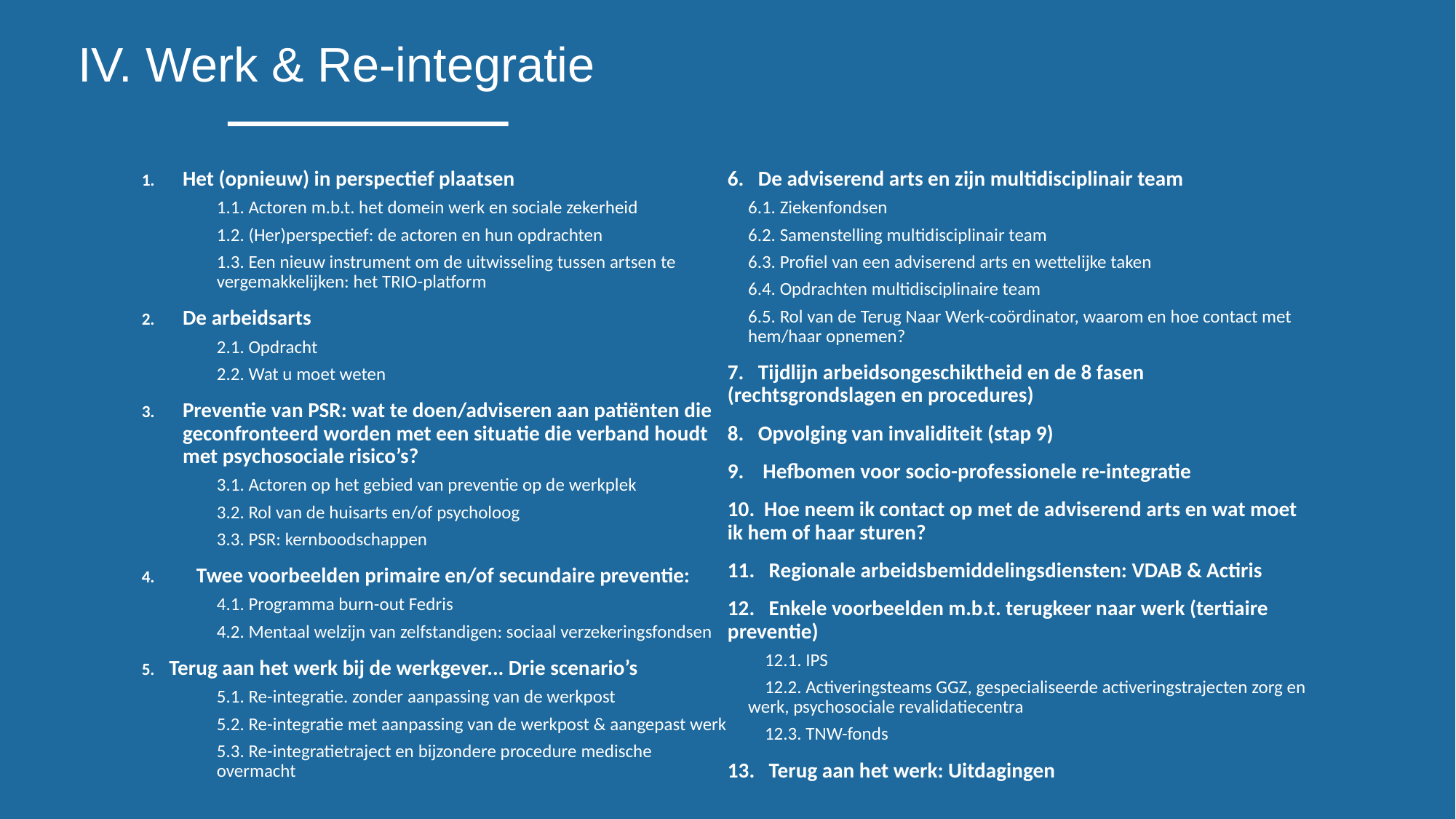

# IV. Werk & Re-integratie
Het (opnieuw) in perspectief plaatsen
1.1. Actoren m.b.t. het domein werk en sociale zekerheid
1.2. (Her)perspectief: de actoren en hun opdrachten
1.3. Een nieuw instrument om de uitwisseling tussen artsen te vergemakkelijken: het TRIO-platform
De arbeidsarts
2.1. Opdracht
2.2. Wat u moet weten
Preventie van PSR: wat te doen/adviseren aan patiënten die geconfronteerd worden met een situatie die verband houdt met psychosociale risico’s?
3.1. Actoren op het gebied van preventie op de werkplek
3.2. Rol van de huisarts en/of psycholoog
3.3. PSR: kernboodschappen
Twee voorbeelden primaire en/of secundaire preventie:
4.1. Programma burn-out Fedris
4.2. Mentaal welzijn van zelfstandigen: sociaal verzekeringsfondsen
Terug aan het werk bij de werkgever... Drie scenario’s
5.1. Re-integratie. zonder aanpassing van de werkpost
5.2. Re-integratie met aanpassing van de werkpost & aangepast werk
5.3. Re-integratietraject en bijzondere procedure medische overmacht

6.   De adviserend arts en zijn multidisciplinair team
6.1. Ziekenfondsen
6.2. Samenstelling multidisciplinair team
6.3. Profiel van een adviserend arts en wettelijke taken
6.4. Opdrachten multidisciplinaire team
6.5. Rol van de Terug Naar Werk-coördinator, waarom en hoe contact met hem/haar opnemen?
7.   Tijdlijn arbeidsongeschiktheid en de 8 fasen (rechtsgrondslagen en procedures)
8.   Opvolging van invaliditeit (stap 9)
9.    Hefbomen voor socio-professionele re-integratie
10.  Hoe neem ik contact op met de adviserend arts en wat moet ik hem of haar sturen?
11.   Regionale arbeidsbemiddelingsdiensten: VDAB & Actiris
12.   Enkele voorbeelden m.b.t. terugkeer naar werk (tertiaire preventie)
    12.1. IPS
    12.2. Activeringsteams GGZ, gespecialiseerde activeringstrajecten zorg en werk, psychosociale revalidatiecentra
    12.3. TNW-fonds
13.   Terug aan het werk: Uitdagingen